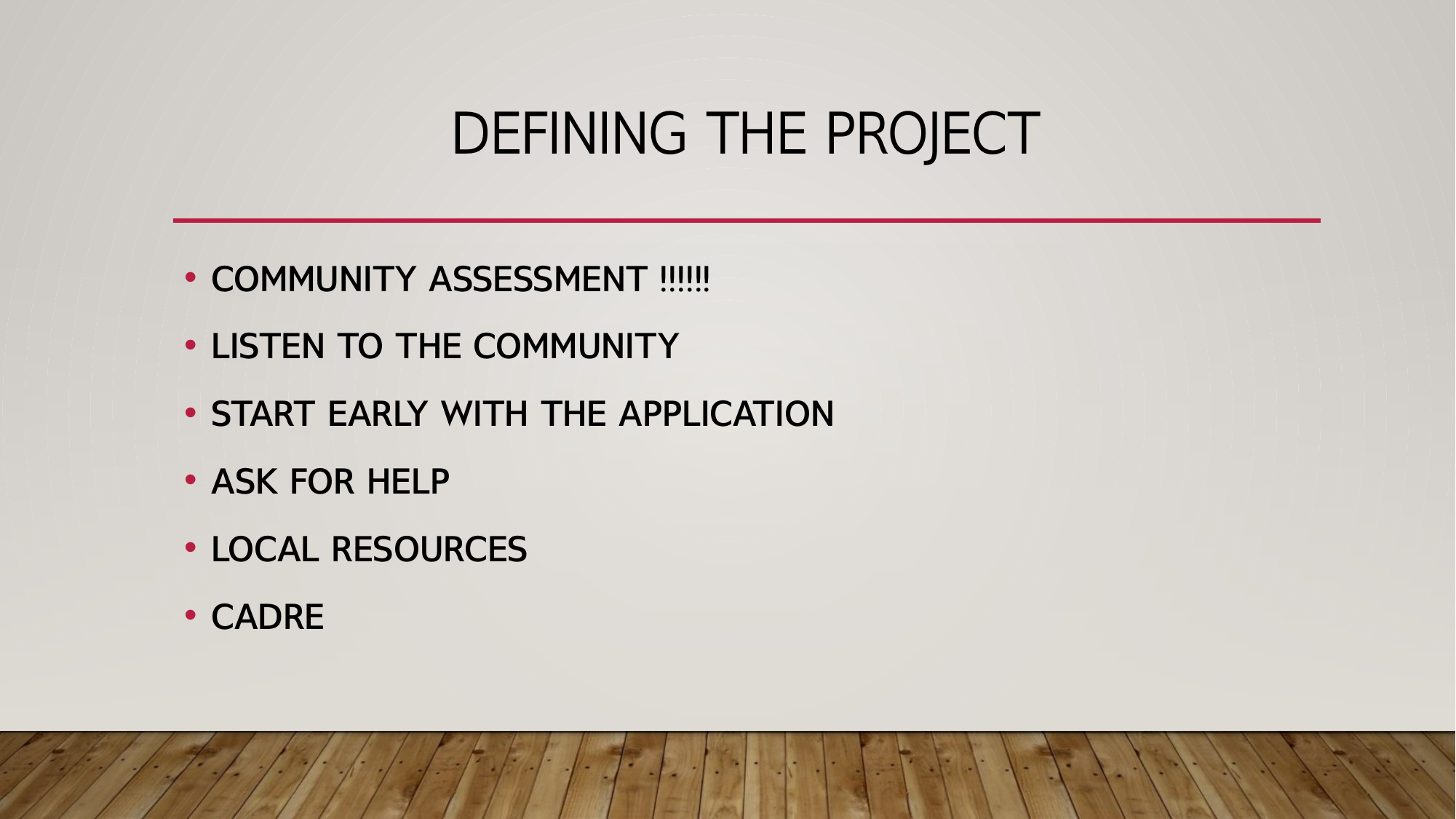

# DEFINING THE project
COMMUNITY ASSESSMENT !!!!!!
LISTEN TO THE COMMUNITY
START EARLY WITH THE APPLICATION
ASK FOR HELP
LOCAL RESOURCES
CADRE